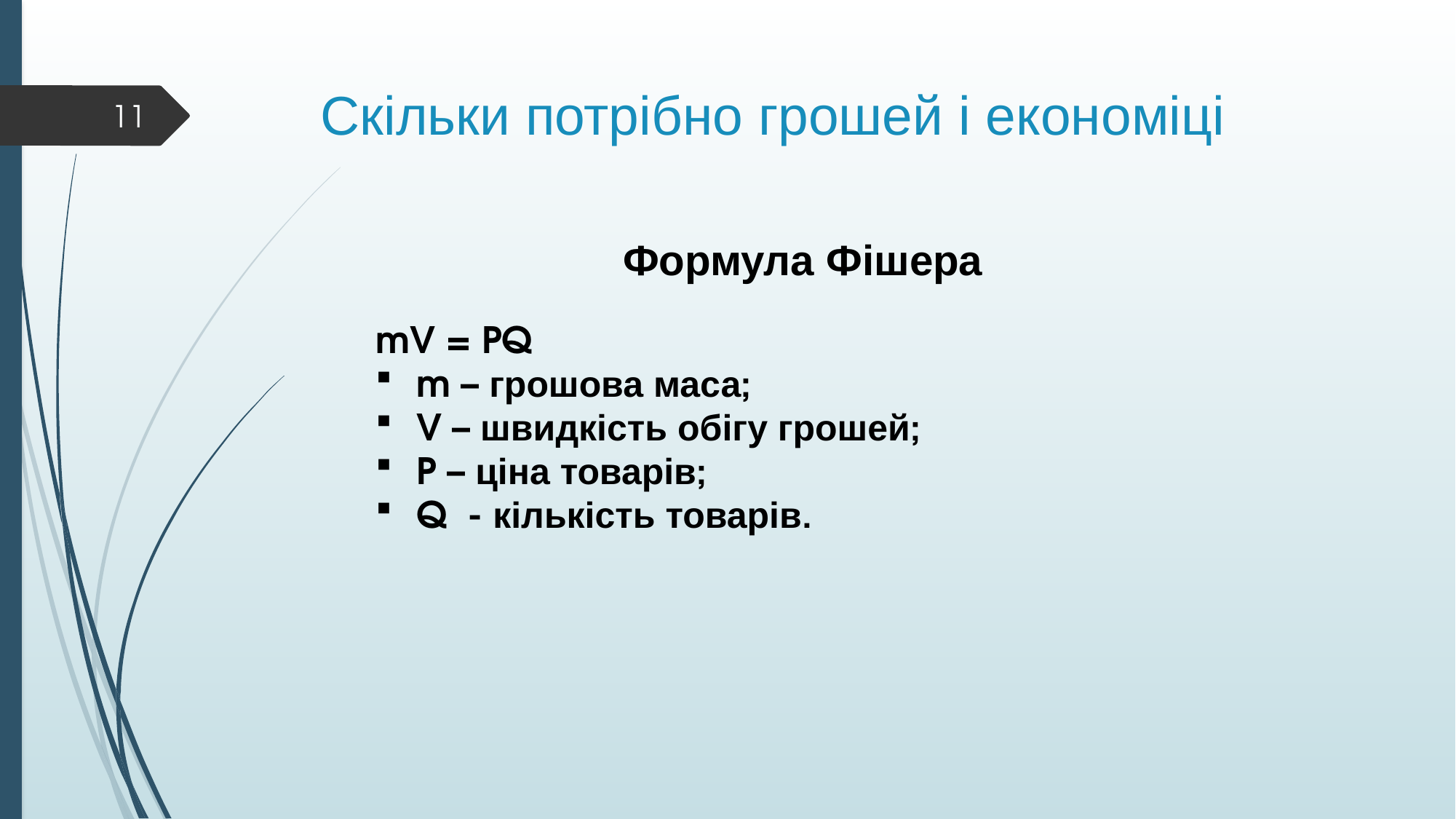

# Скільки потрібно грошей і економіці
11
Формула Фішера

mV = PQ
m – грошова маса;
V – швидкість обігу грошей;
P – ціна товарів;
Q  - кількість товарів.